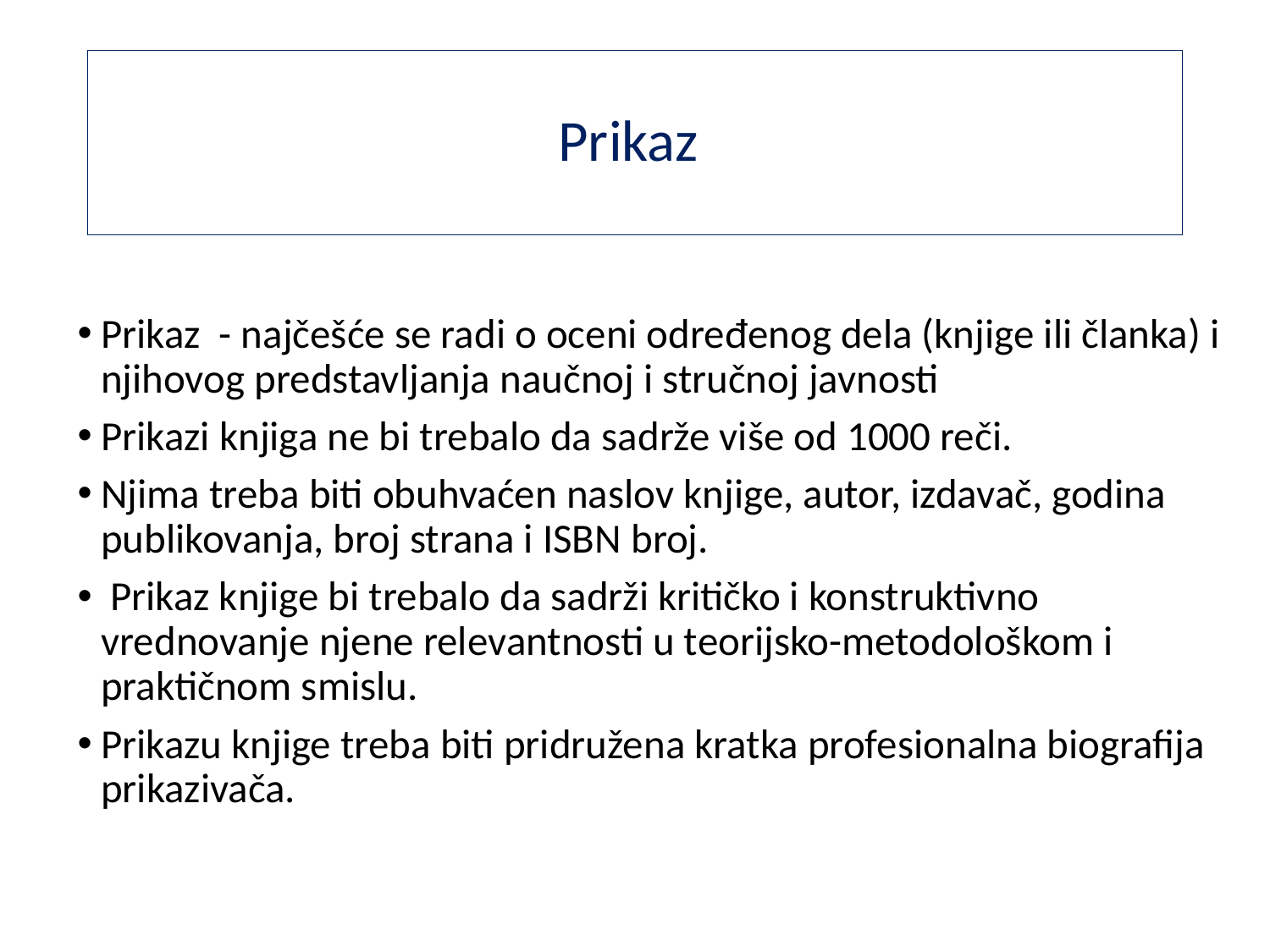

# Prikaz
Prikaz  - najčešće se radi o oceni određenog dela (knjige ili članka) i njihovog predstavljanja naučnoj i stručnoj javnosti
Prikazi knjiga ne bi trebalo da sadrže više od 1000 reči.
Njima treba biti obuhvaćen naslov knjige, autor, izdavač, godina publikovanja, broj strana i ISBN broj.
 Prikaz knjige bi trebalo da sadrži kritičko i konstruktivno vrednovanje njene relevantnosti u teorijsko-metodološkom i praktičnom smislu.
Prikazu knjige treba biti pridružena kratka profesionalna biografija prikazivača.